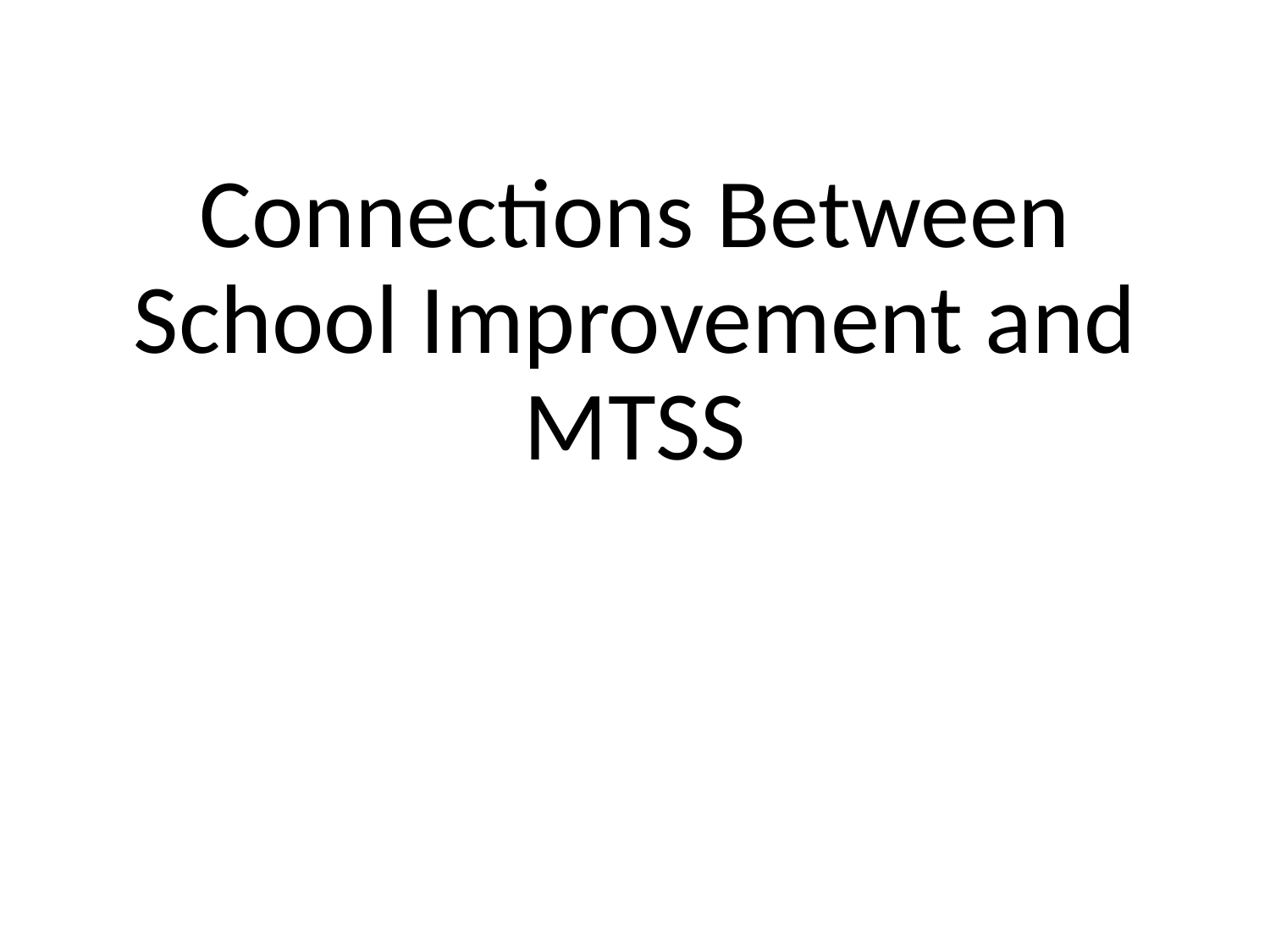

# Connections Between School Improvement and MTSS